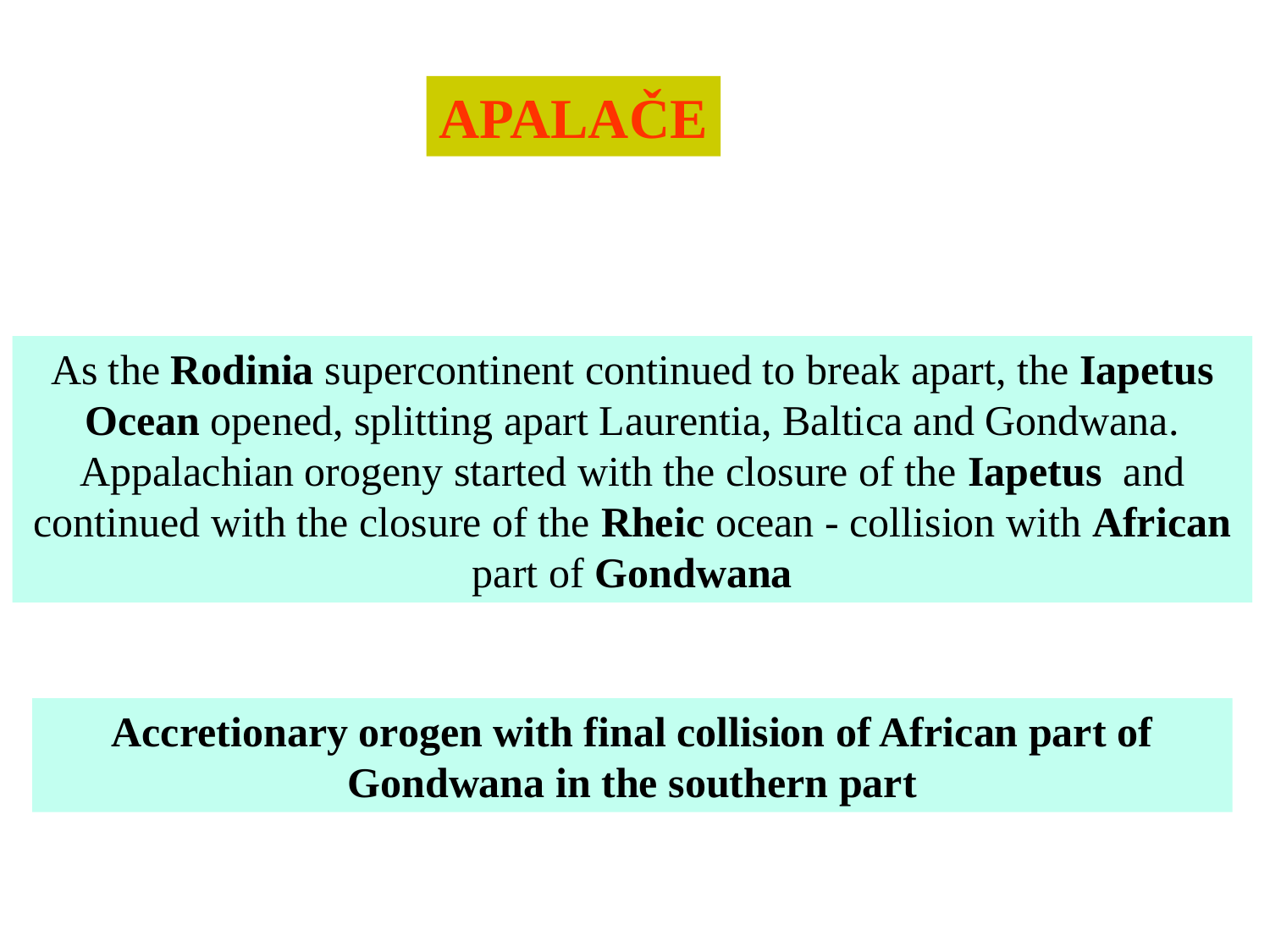

APALAČE
As the Rodinia supercontinent continued to break apart, the Iapetus Ocean opened, splitting apart Laurentia, Baltica and Gondwana. Appalachian orogeny started with the closure of the Iapetus  and continued with the closure of the Rheic ocean - collision with African part of Gondwana
Accretionary orogen with final collision of African part of Gondwana in the southern part